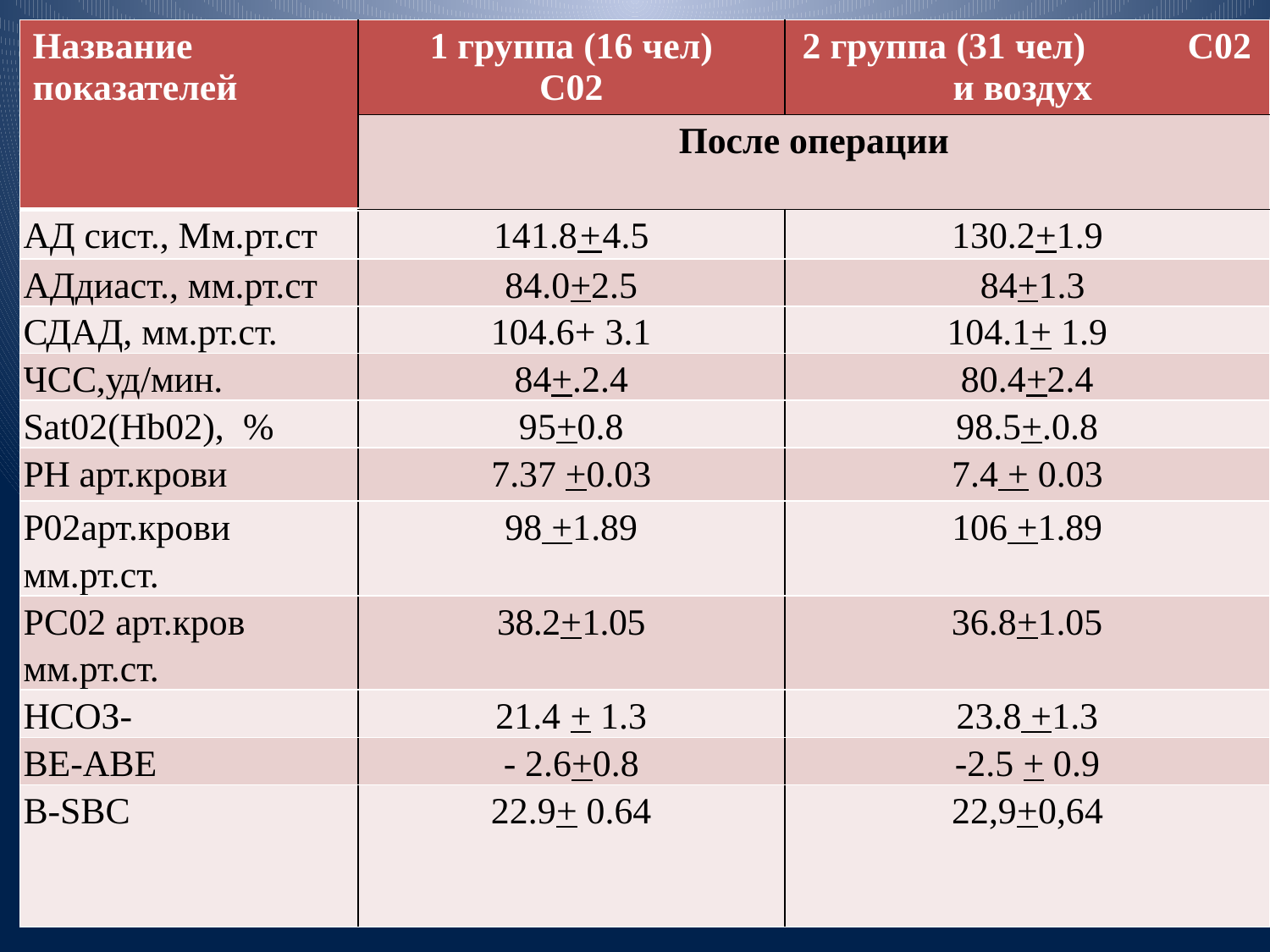

| Название показателей | 1 группа (16 чел) С02 | 2 группа (31 чел) С02 и воздух |
| --- | --- | --- |
|  | После операции |  |
| АД сист., Мм.рт.ст | 141.8+4.5 | 130.2+1.9 |
| АДдиаст., мм.рт.ст | 84.0+2.5 | 84+1.3 |
| СДАД, мм.рт.ст. | 104.6+ 3.1 | 104.1+ 1.9 |
| ЧСС,уд/мин. | 84+.2.4 | 80.4+2.4 |
| Sat02(Hb02), % | 95+0.8 | 98.5+.0.8 |
| РН арт.крови | 7.37 +0.03 | 7.4 + 0.03 |
| Р02арт.крови мм.рт.ст. | 98 +1.89 | 106 +1.89 |
| РС02 арт.кров мм.рт.ст. | 38.2+1.05 | 36.8+1.05 |
| НСОЗ- | 21.4 + 1.3 | 23.8 +1.3 |
| ВЕ-АВЕ | - 2.6+0.8 | -2.5 + 0.9 |
| B-SBC | 22.9+ 0.64 | 22,9+0,64 |